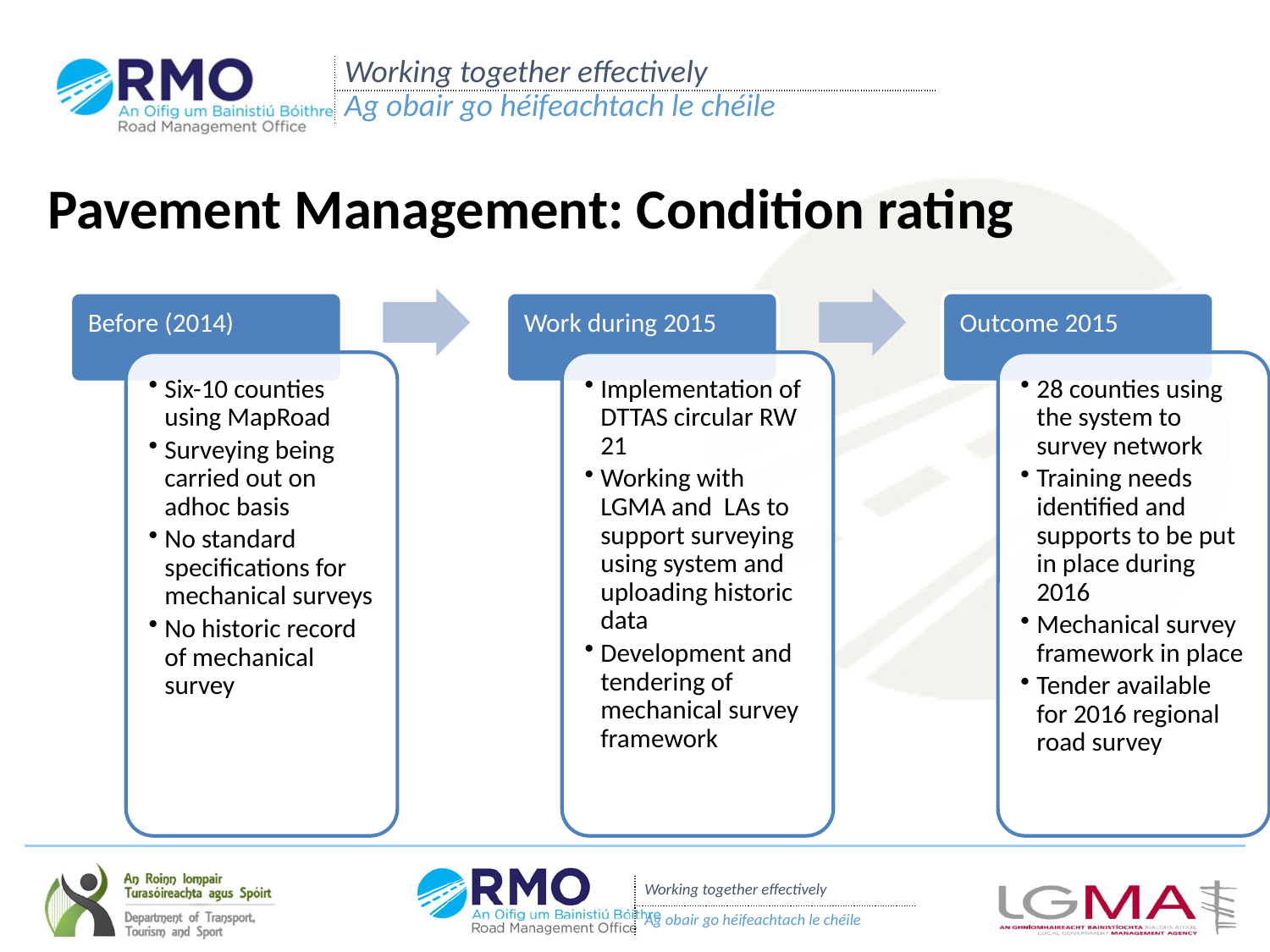

Pavement Management: Condition rating
Before (2014)
Six-10 counties using MapRoad
Surveying being carried out on adhoc basis
No standard specifications for mechanical surveys
No historic record of mechanical survey

Work during 2015
Implementation of DTTAS circular RW 21
Working with LGMA and  LAs to support surveying using system and uploading historic data
Development and tendering of mechanical survey framework

Outcome 2015
28 counties using the system to survey network
Training needs identified and supports to be put in place during 2016
Mechanical survey framework in place
Tender available for 2016 regional road survey